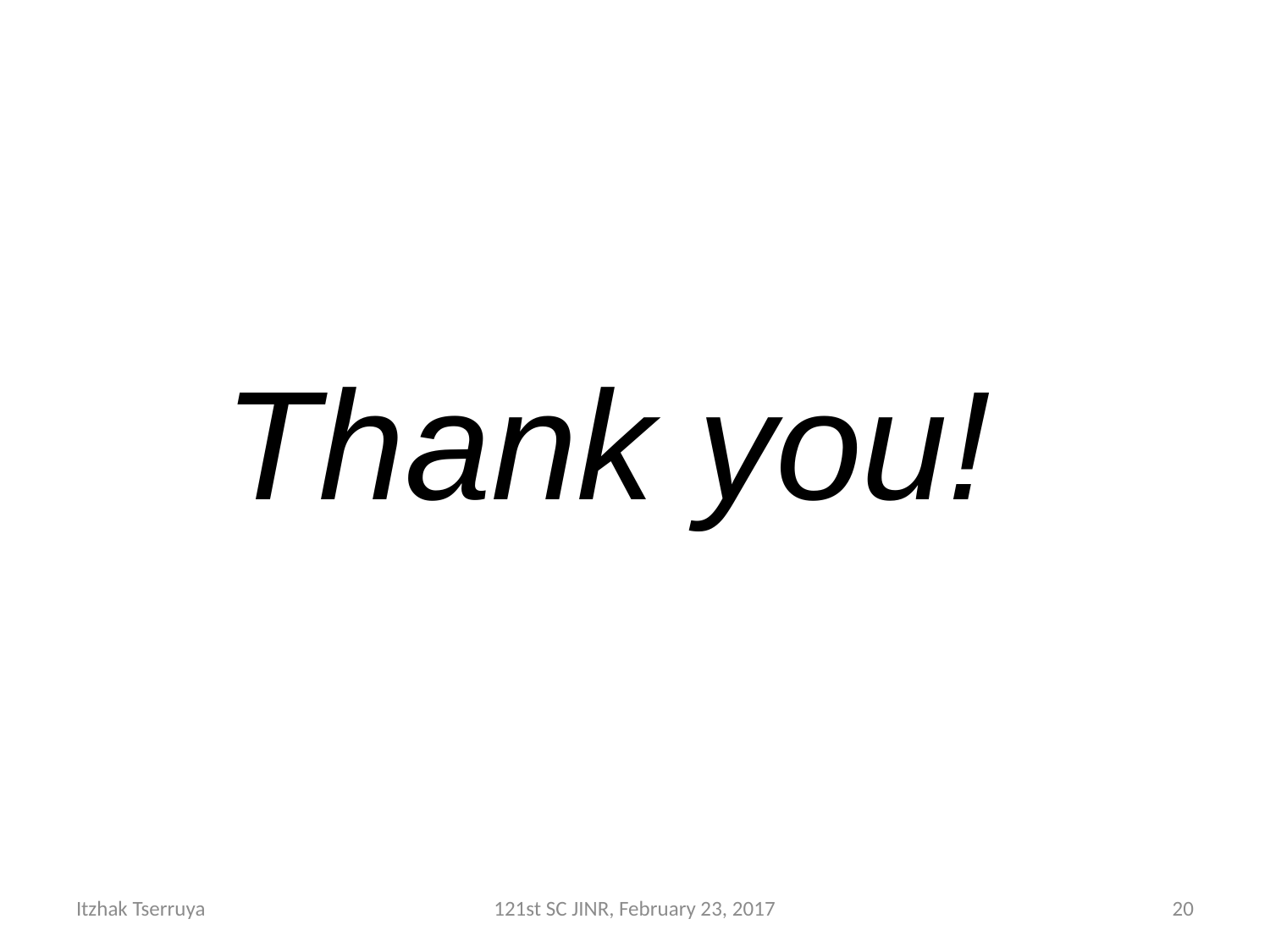

#
Thank you!

Itzhak Tserruya
121st SC JINR, February 23, 2017
20